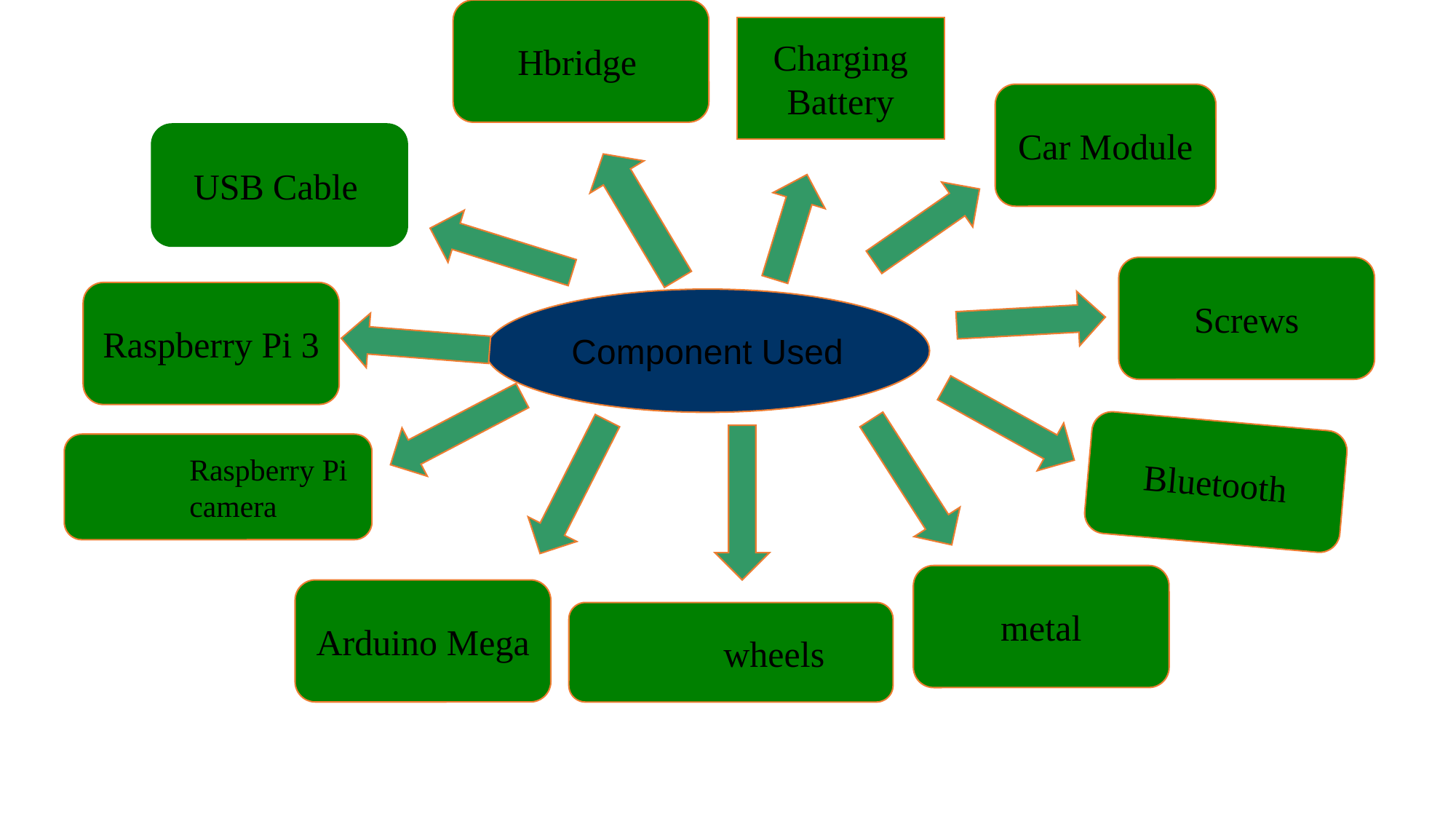

Hbridge
Charging Battery
Car Module
USB Cable

Screws
Raspberry Pi 3
Component Used

Bluetooth
Raspberry Pi camera

metal
Arduino Mega
wheels